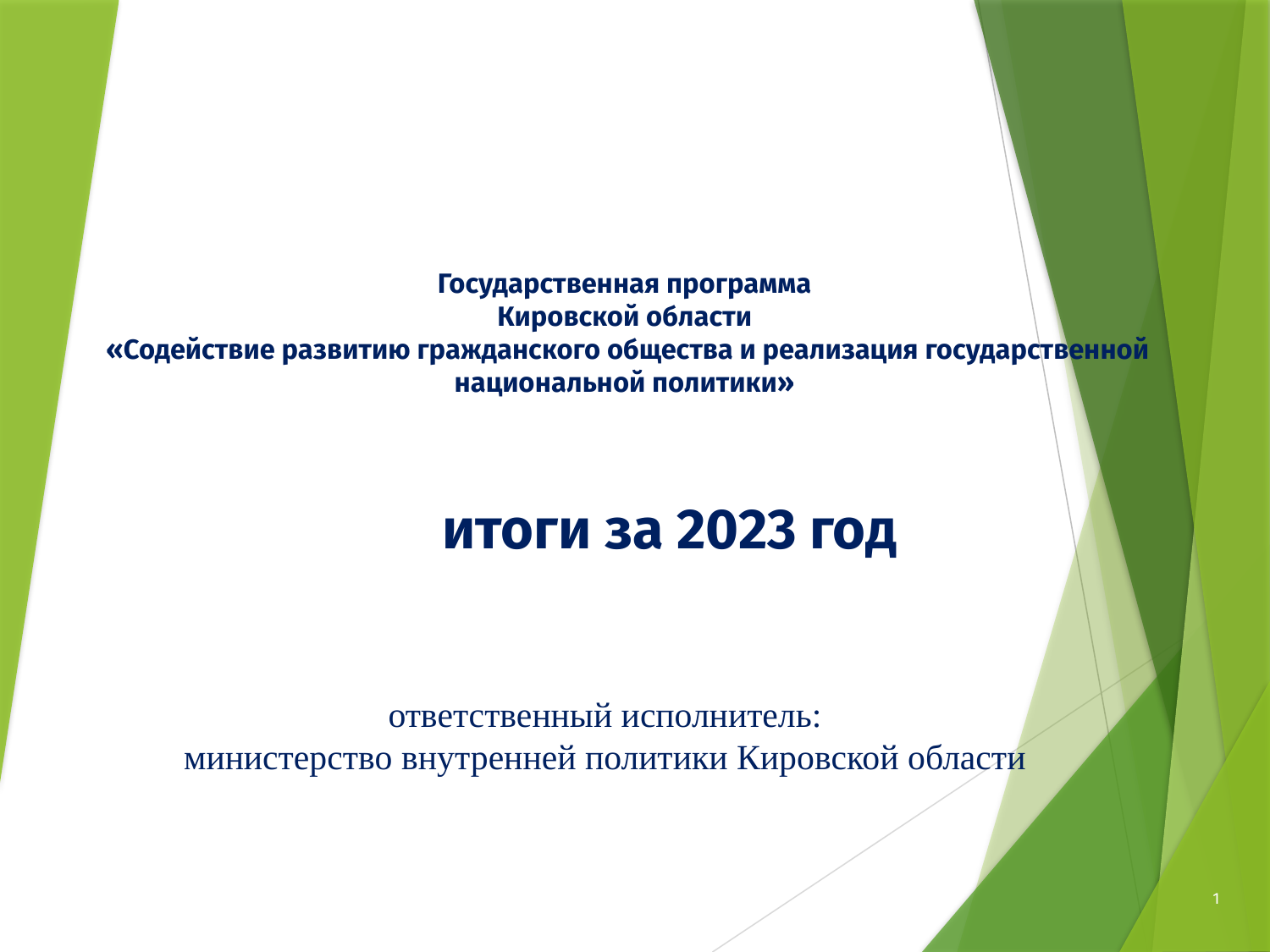

# Государственная программа Кировской области «Содействие развитию гражданского общества и реализация государственной национальной политики»
итоги за 2023 год
ответственный исполнитель:
министерство внутренней политики Кировской области
1